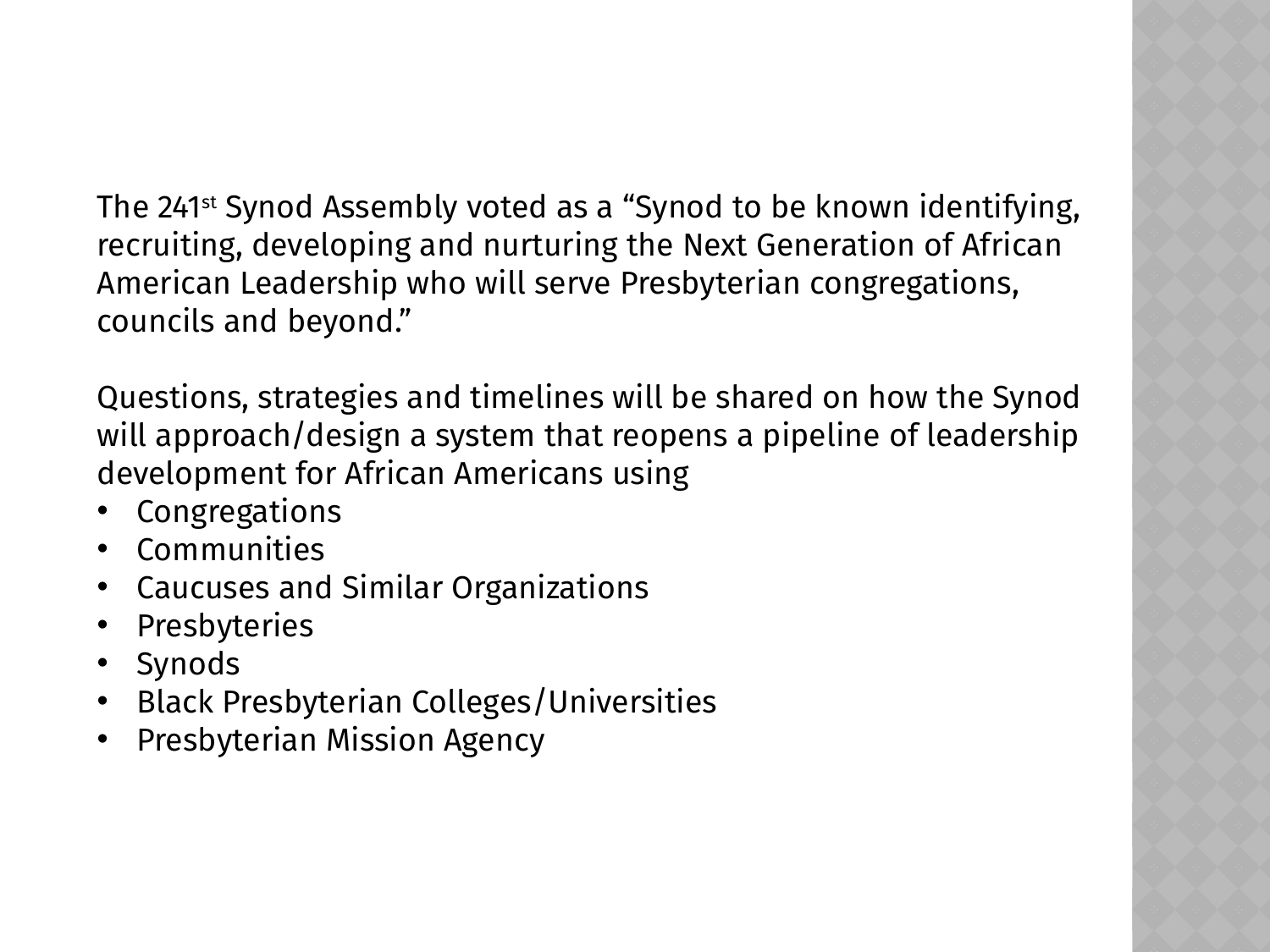

The 241st Synod Assembly voted as a “Synod to be known identifying, recruiting, developing and nurturing the Next Generation of African American Leadership who will serve Presbyterian congregations, councils and beyond.”

Questions, strategies and timelines will be shared on how the Synod will approach/design a system that reopens a pipeline of leadership development for African Americans using
Congregations
Communities
Caucuses and Similar Organizations
Presbyteries
Synods
Black Presbyterian Colleges/Universities
Presbyterian Mission Agency